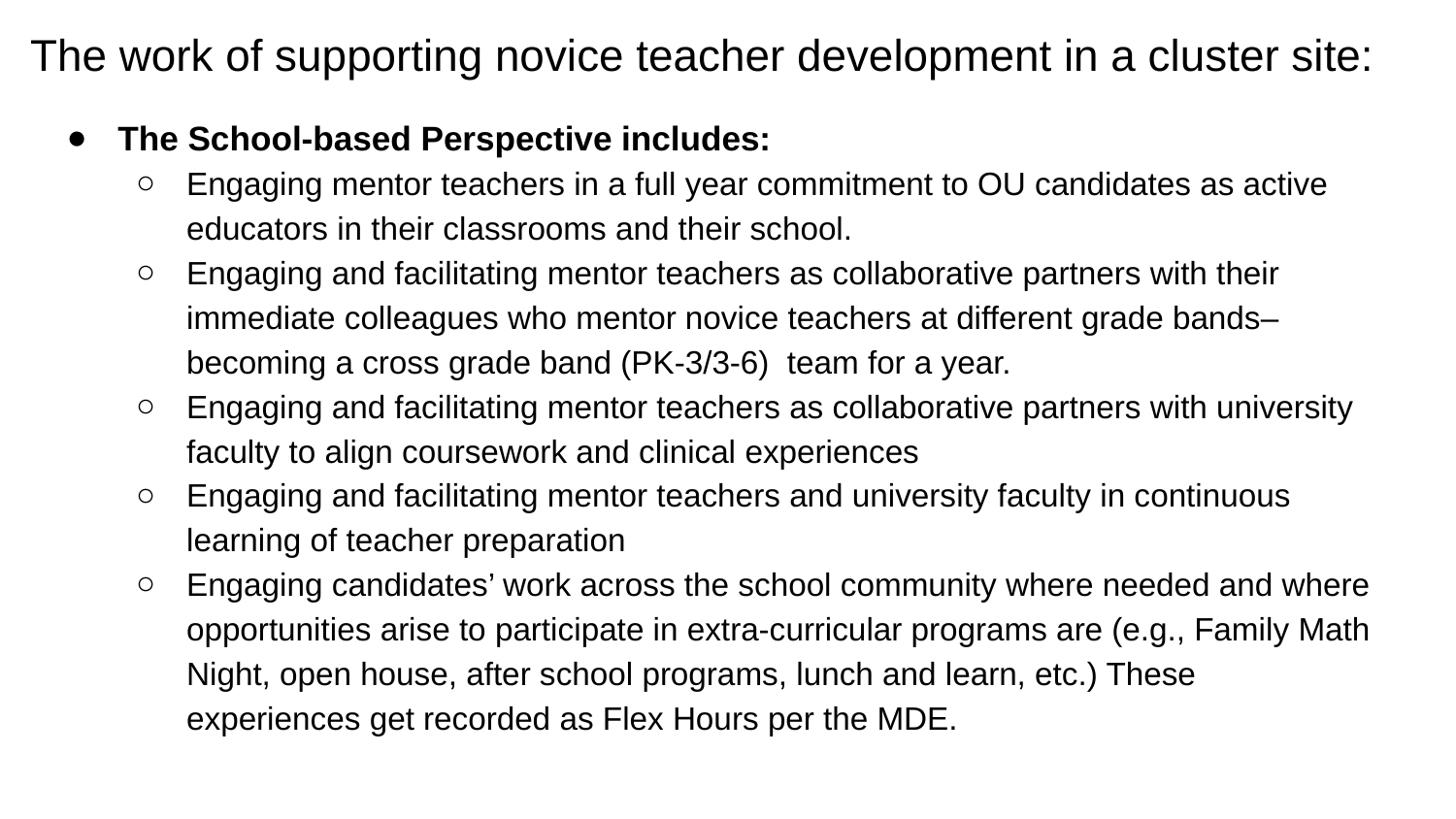

The work of supporting novice teacher development in a cluster site:
The School-based Perspective includes:
Engaging mentor teachers in a full year commitment to OU candidates as active educators in their classrooms and their school.
Engaging and facilitating mentor teachers as collaborative partners with their immediate colleagues who mentor novice teachers at different grade bands–becoming a cross grade band (PK-3/3-6)  team for a year.
Engaging and facilitating mentor teachers as collaborative partners with university faculty to align coursework and clinical experiences
Engaging and facilitating mentor teachers and university faculty in continuous learning of teacher preparation
Engaging candidates’ work across the school community where needed and where opportunities arise to participate in extra-curricular programs are (e.g., Family Math Night, open house, after school programs, lunch and learn, etc.) These experiences get recorded as Flex Hours per the MDE.